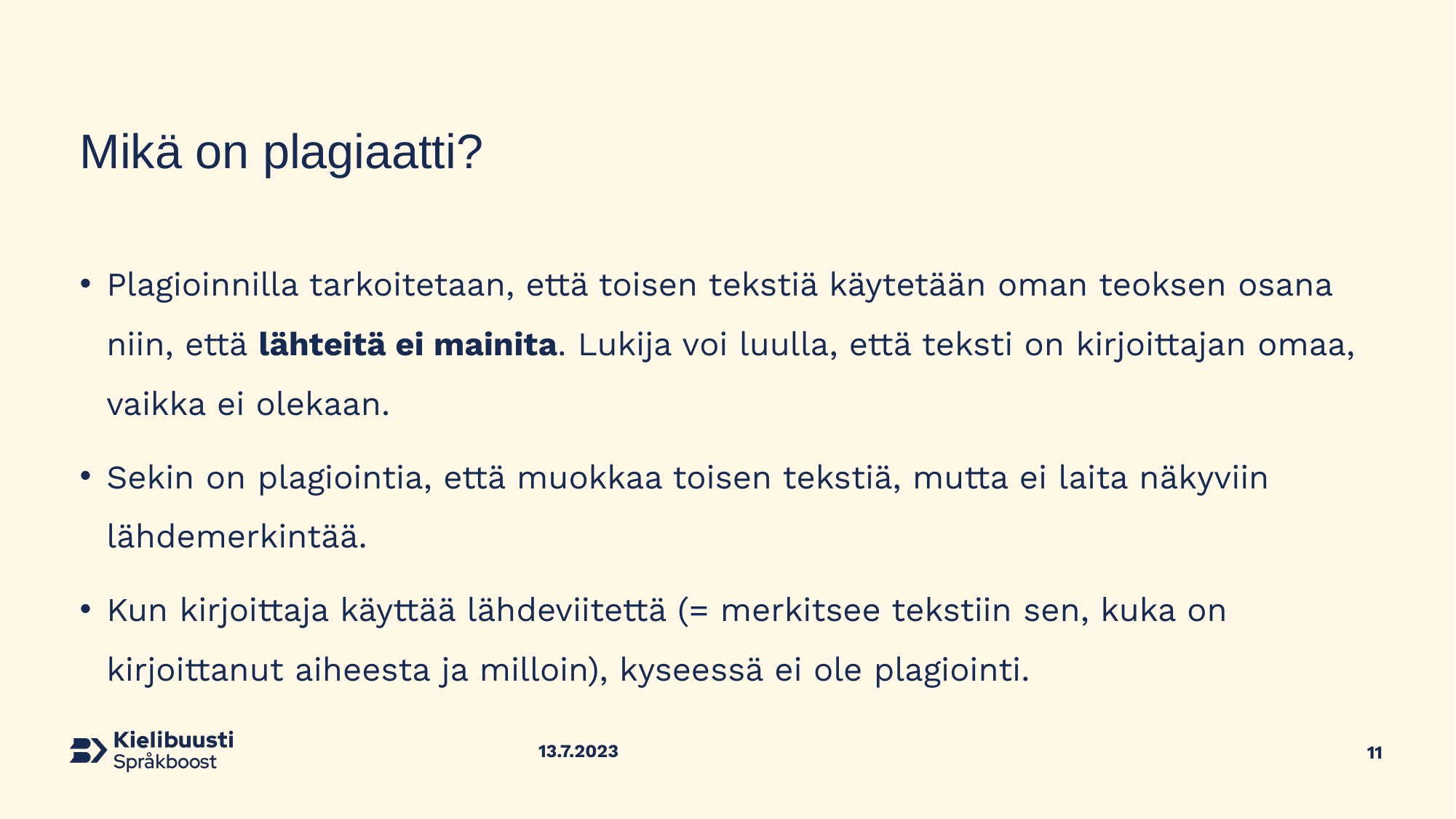

# Mikä on plagiaatti?
Plagioinnilla tarkoitetaan, että toisen tekstiä käytetään oman teoksen osana niin, että lähteitä ei mainita. Lukija voi luulla, että teksti on kirjoittajan omaa, vaikka ei olekaan.
Sekin on plagiointia, että muokkaa toisen tekstiä, mutta ei laita näkyviin lähdemerkintää.
Kun kirjoittaja käyttää lähdeviitettä (= merkitsee tekstiin sen, kuka on kirjoittanut aiheesta ja milloin), kyseessä ei ole plagiointi.
11
13.7.2023